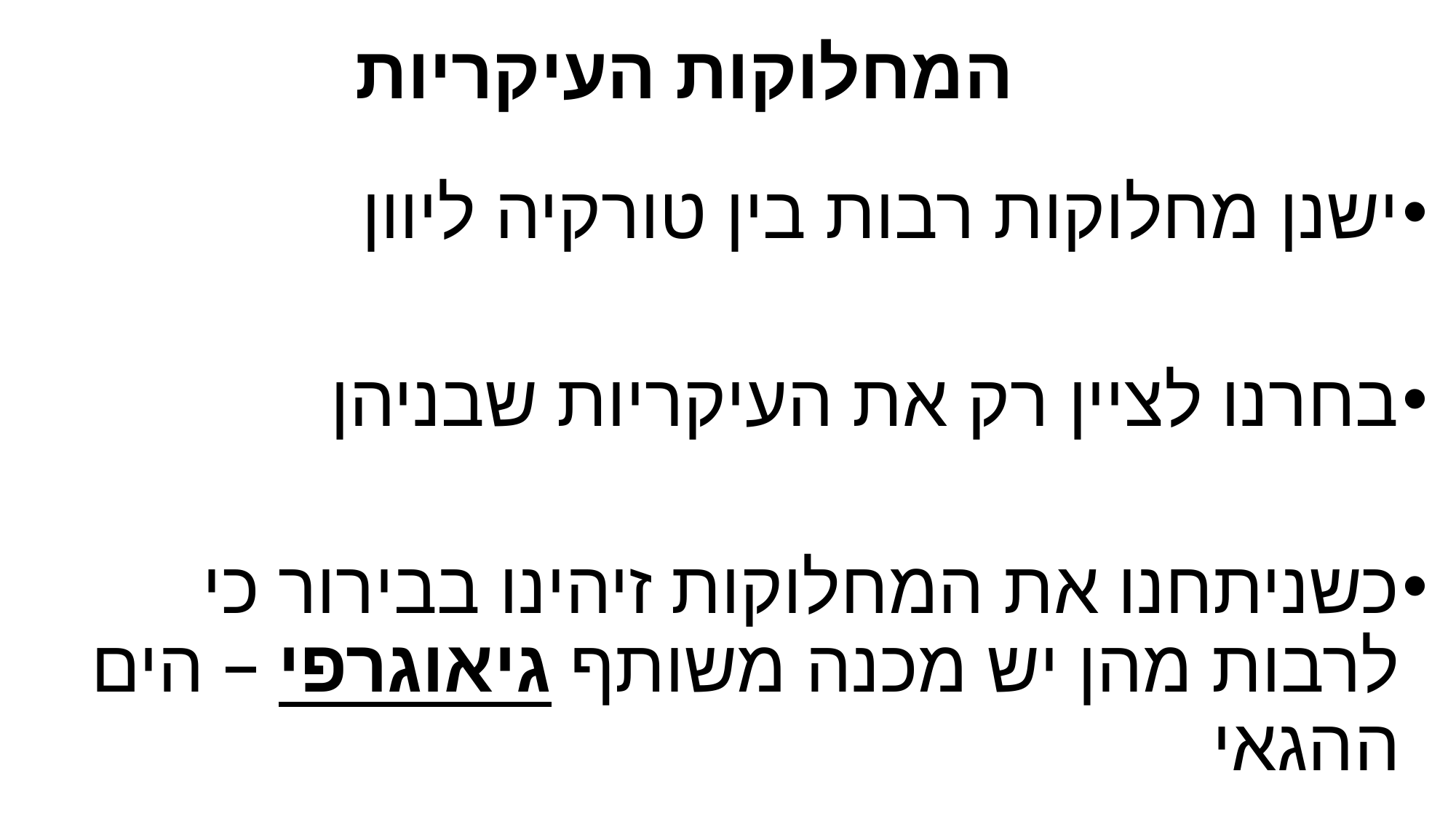

# המחלוקות העיקריות
ישנן מחלוקות רבות בין טורקיה ליוון

בחרנו לציין רק את העיקריות שבניהן

כשניתחנו את המחלוקות זיהינו בבירור כי לרבות מהן יש מכנה משותף גיאוגרפי – הים ההגאי